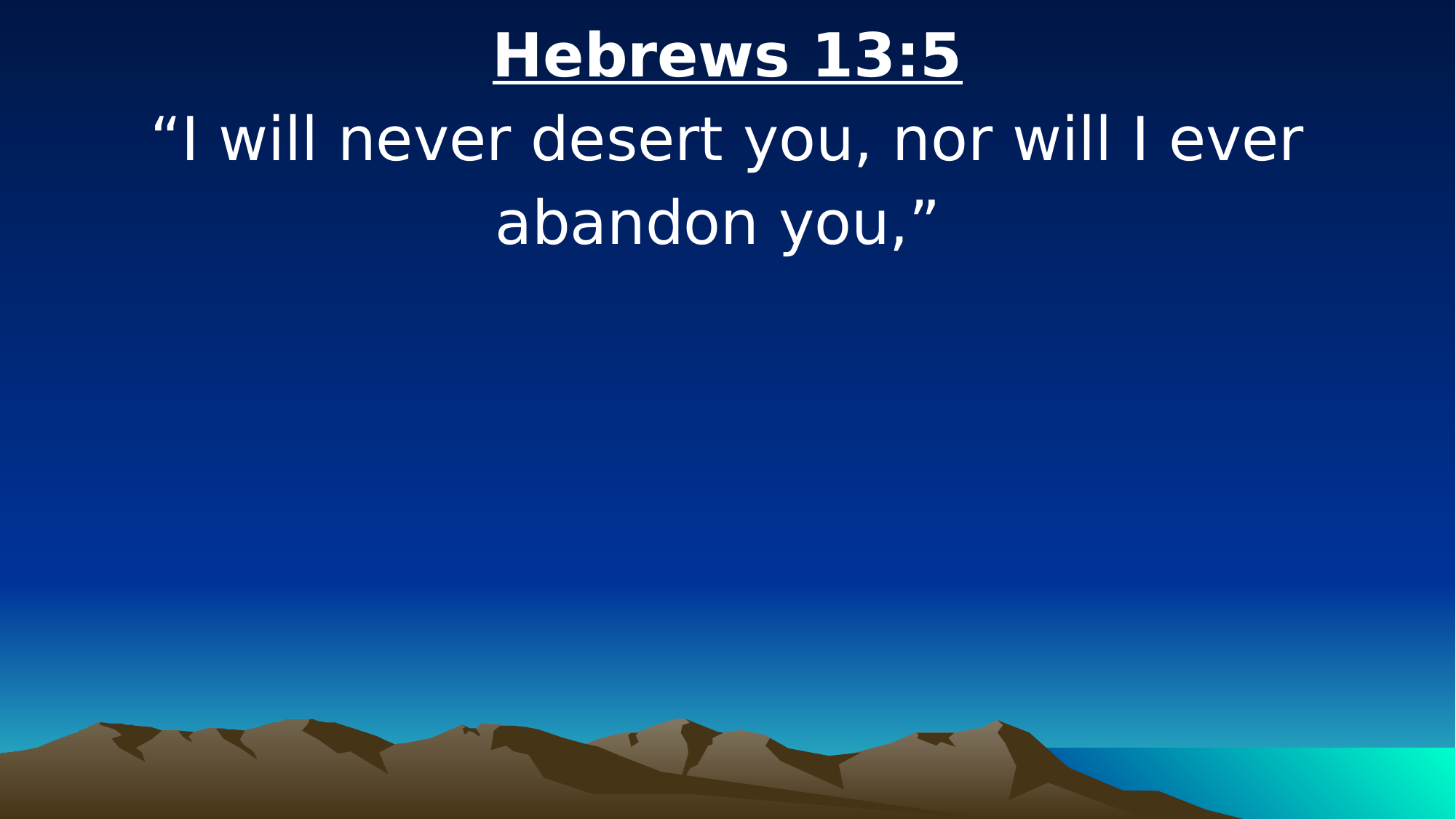

Hebrews 13:5
“I will never desert you, nor will I ever abandon you,”